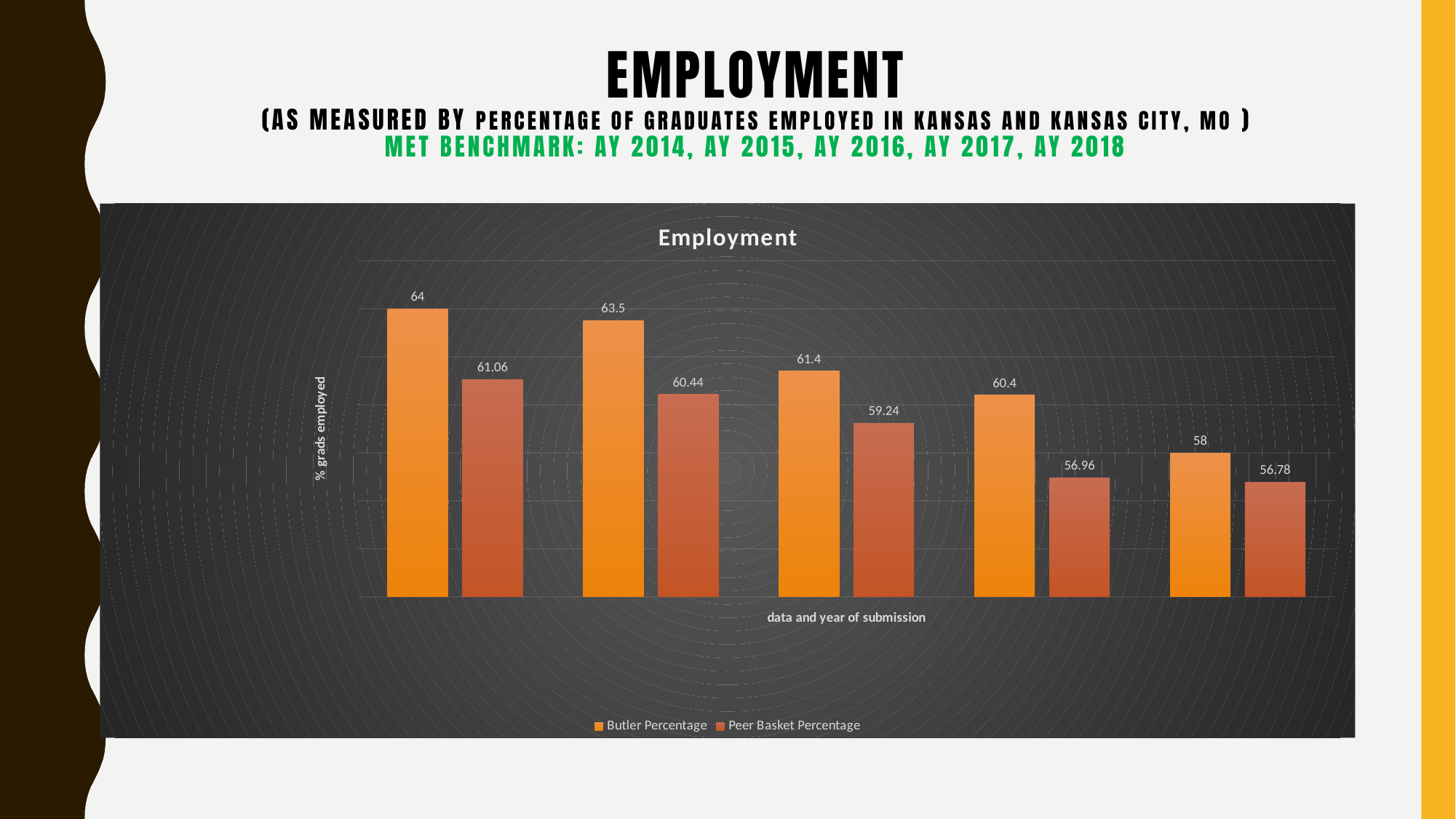

# Employment (As measured by Percentage of Graduates Employed in Kansas and Kansas City, MO ) Met Benchmark: AY 2014, AY 2015, AY 2016, AY 2017, AY 2018

### Chart: Employment

| Category | Butler Percentage | Peer Basket Percentage |
|---|---|---|
| 2013-14 | 64.0 | 61.06 |
| 2014-15 | 63.5 | 60.44 |
| 2015-16 | 61.4 | 59.239999999999995 |
| 2016-17 | 60.4 | 56.96 |
| 2017-18 | 58.0 | 56.78000000000001 |